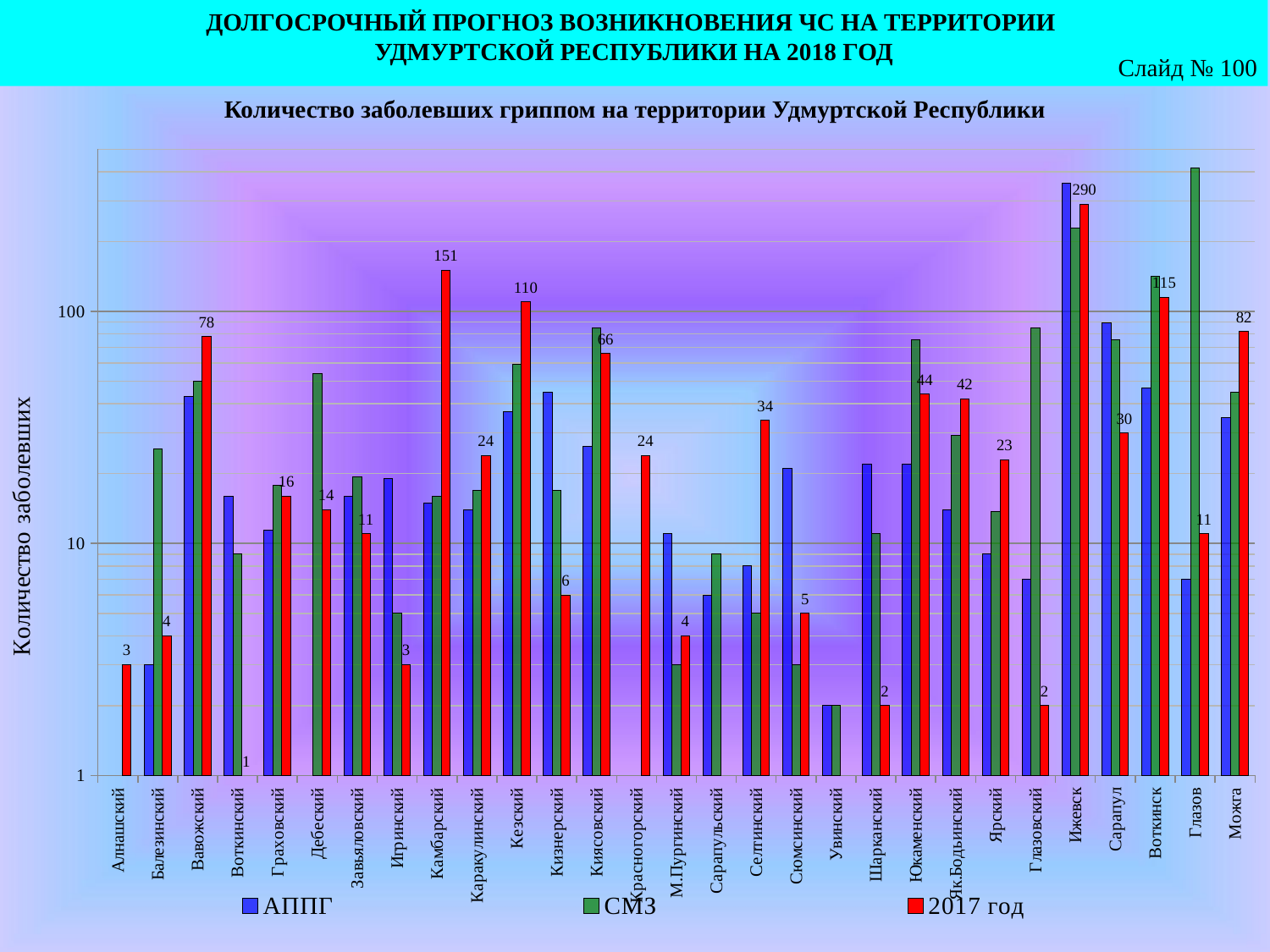

ДОЛГОСРОЧНЫЙ ПРОГНОЗ ВОЗНИКНОВЕНИЯ ЧС НА ТЕРРИТОРИИ
УДМУРТСКОЙ РЕСПУБЛИКИ НА 2018 ГОД
Слайд № 100
Количество заболевших гриппом на территории Удмуртской Республики

### Chart

| Category | АППГ |  | 2017 год |
|---|---|---|---|
| Алнашский | 1.0 | 0.0 | 3.0 |
| Балезинский | 3.0 | 25.533333333333335 | 4.0 |
| Вавожский | 43.0 | 50.0 | 78.0 |
| Воткинский | 16.0 | 9.0 | 1.0 |
| Граховский | 11.4 | 17.8 | 16.0 |
| Дебеский | 1.0 | 54.0 | 14.0 |
| Завьяловский | 16.0 | 19.333333333333336 | 11.0 |
| Игринский | 19.0 | 5.0 | 3.0 |
| Камбарский | 15.0 | 16.0 | 151.0 |
| Каракулинский | 14.0 | 17.0 | 24.0 |
| Кезский | 37.0 | 59.0 | 110.0 |
| Кизнерский | 45.0 | 17.0 | 6.0 |
| Киясовский | 26.2 | 85.125 | 66.0 |
| Красногорский | 0.0 | 1.0 | 24.0 |
| М.Пургинский | 11.0 | 3.0 | 4.0 |
| Сарапульский | 6.0 | 9.0 | 0.0 |
| Селтинский | 8.0 | 5.0 | 34.0 |
| Сюмсинский | 21.0 | 3.0 | 5.0 |
| Увинский | 2.0 | 2.0 | 0.0 |
| Шарканский | 22.0 | 11.0 | 2.0 |
| Юкаменский | 22.0 | 75.4 | 44.0 |
| Як.Бодьинский | 14.0 | 29.2 | 42.0 |
| Ярский | 9.0 | 13.733333333333333 | 23.0 |
| Глазовский | 7.0 | 85.0 | 2.0 |
| Ижевск | 358.0 | 228.0 | 290.0 |
| Сарапул | 89.0 | 75.7 | 30.0 |
| Воткинск | 47.0 | 142.0 | 115.0 |
| Глазов | 7.0 | 415.06666666666666 | 11.0 |
| Можга | 35.0 | 45.0 | 82.0 |